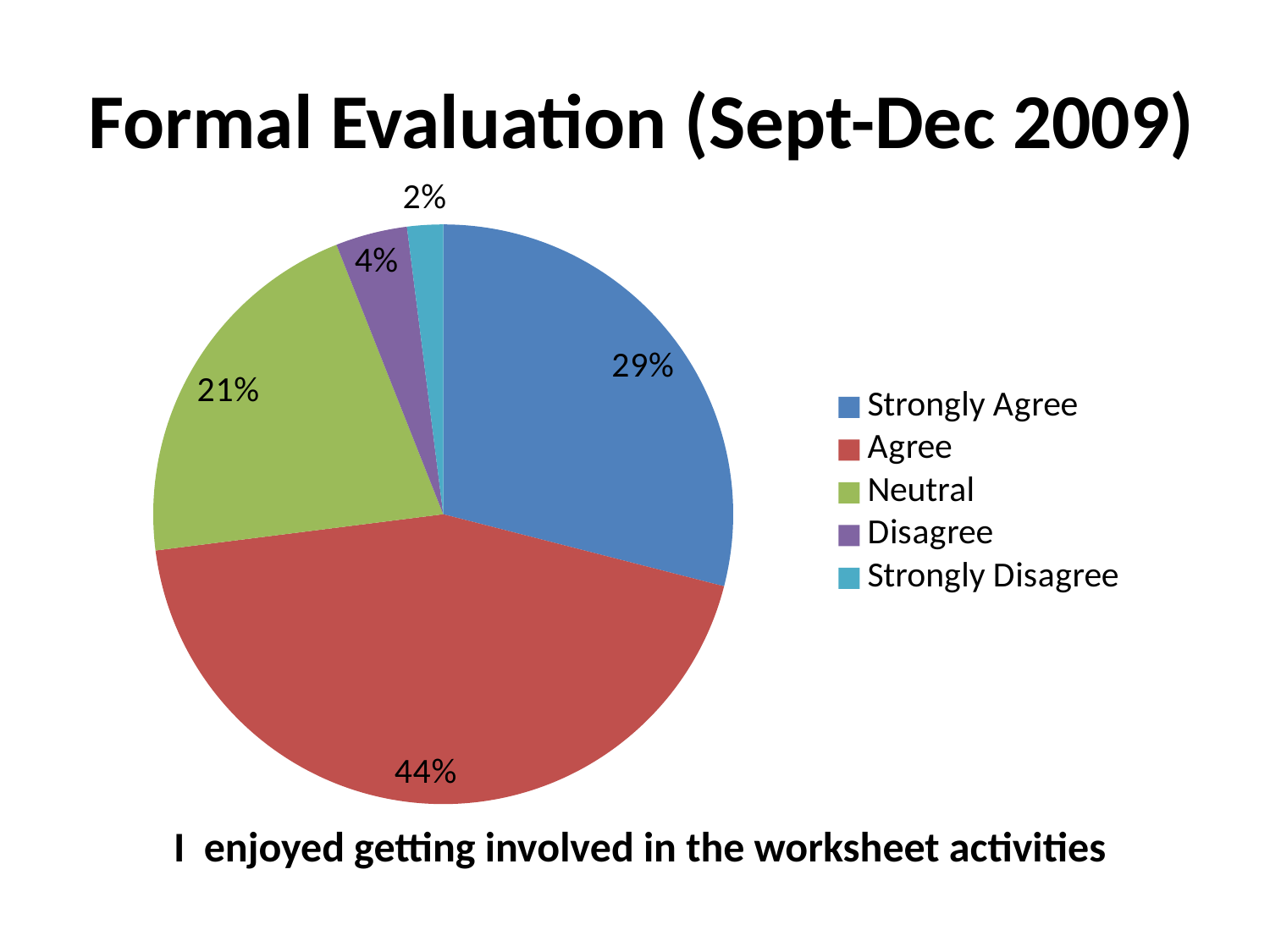

# Formal Evaluation (Sept-Dec 2009)

### Chart

| Category | 2009/2010 |
|---|---|
| Strongly Agree | 0.29000000000000015 |
| Agree | 0.44000000000000017 |
| Neutral | 0.21000000000000008 |
| Disagree | 0.04000000000000003 |
| Strongly Disagree | 0.020000000000000014 |
I  enjoyed getting involved in the worksheet activities